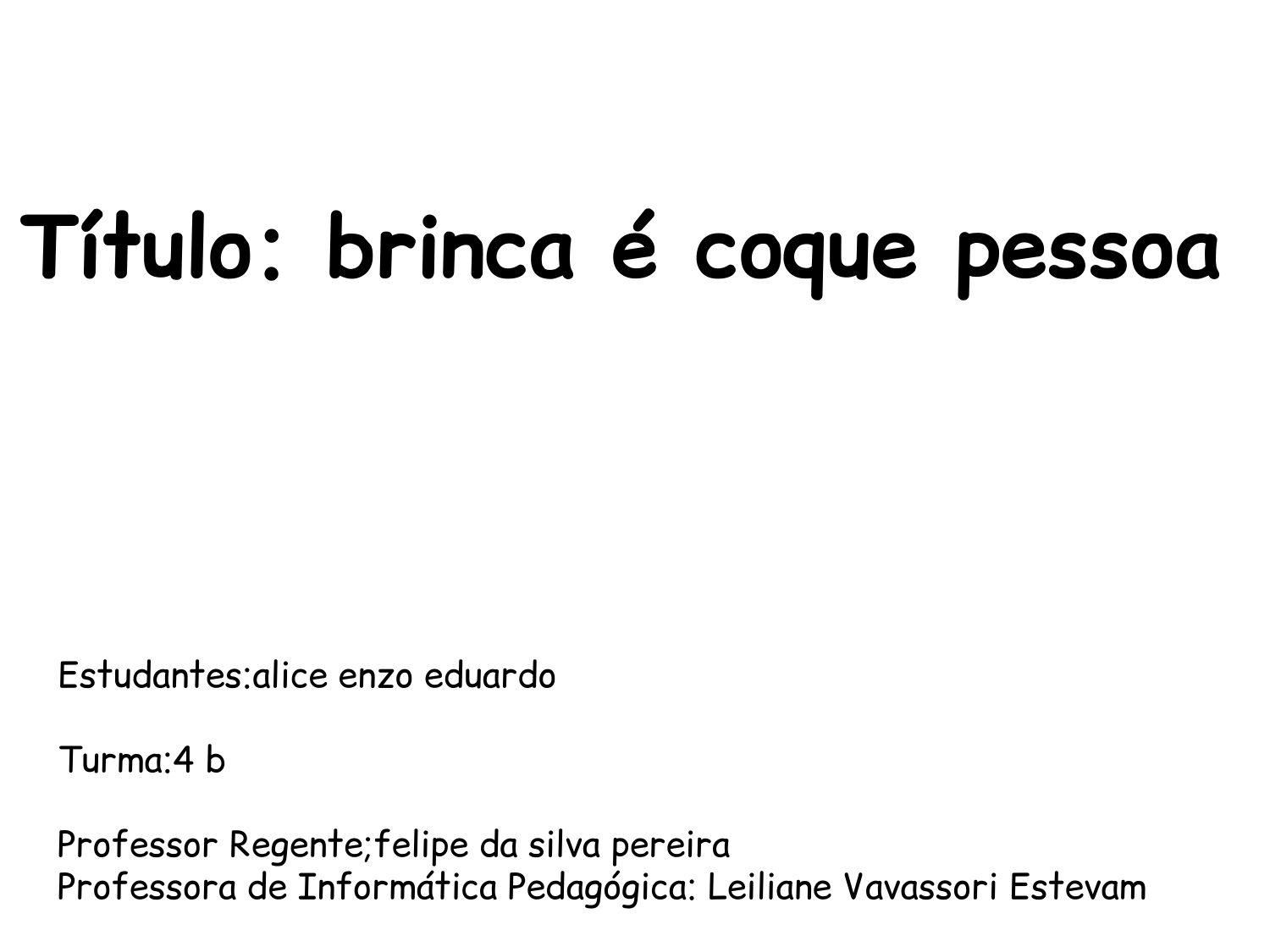

Título: brinca é coque pessoa
Estudantes:alice enzo eduardo

Turma:4 b

Professor Regente;felipe da silva pereira
Professora de Informática Pedagógica: Leiliane Vavassori Estevam